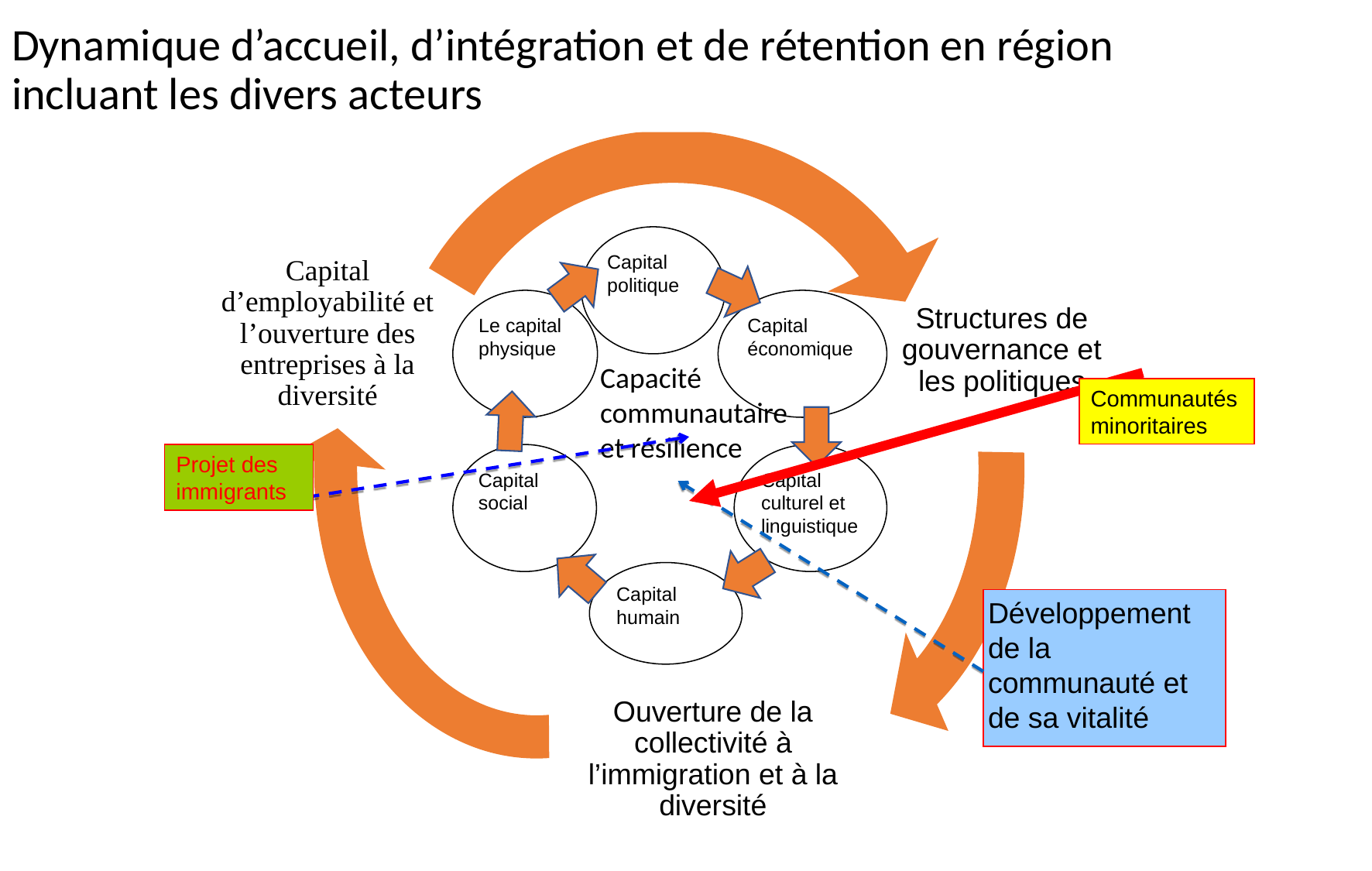

Dynamique d’accueil, d’intégration et de rétention en région incluant les divers acteurs

Structures de gouvernance et les politiques
Ouverture de la collectivité à l’immigration et à la diversité
Capital d’employabilité et l’ouverture des entreprises à la diversité
Capital politique

Le capital physique

Capital économique

Capacité communautaire
et résilience

Communautés minoritaires

Projet des immigrants
Capital social

Capital culturel et linguistique

Capital humain

Développement de la communauté et de sa vitalité